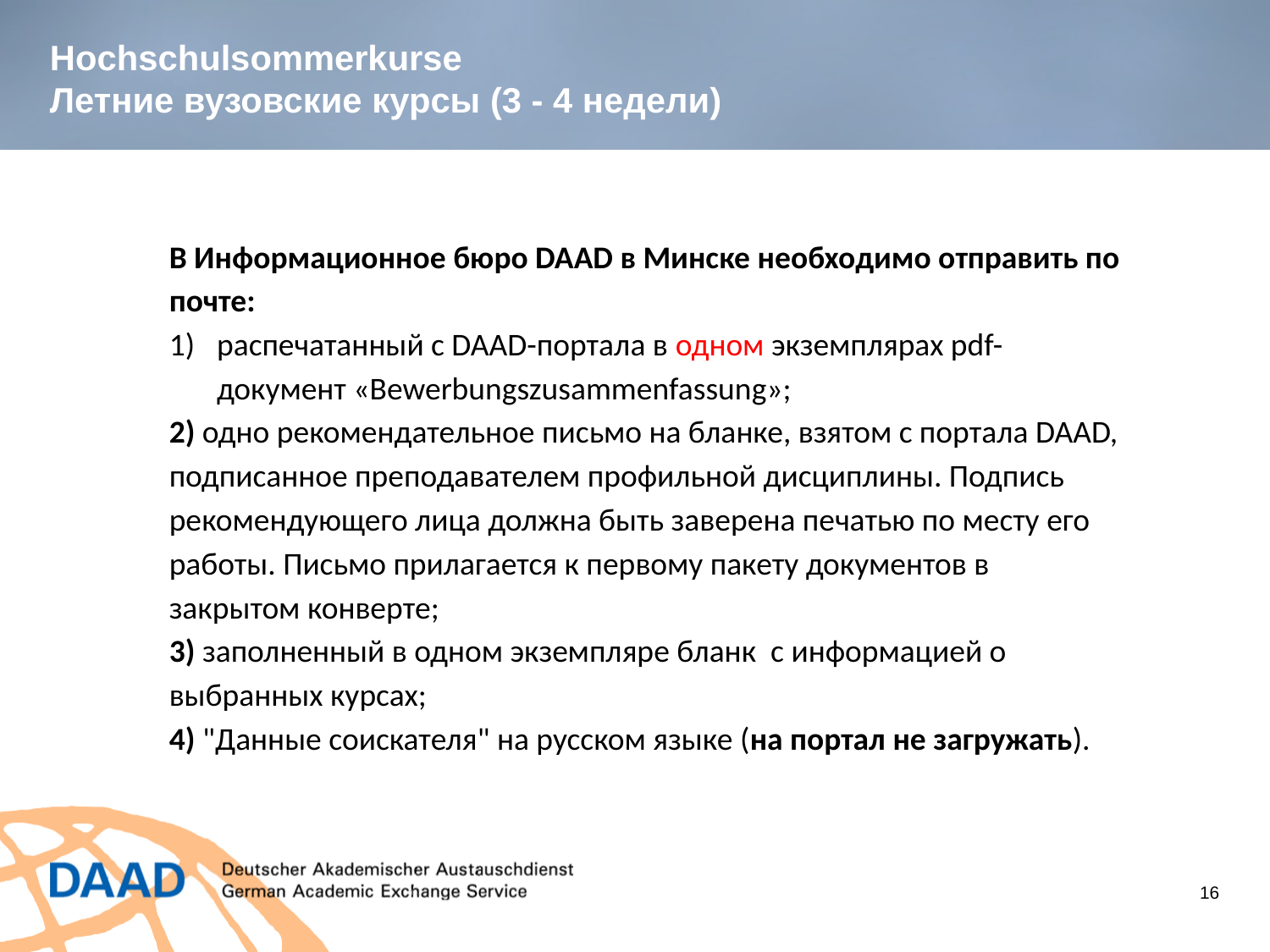

# Hochschulsommerkurse Летние вузовские курсы (3 - 4 недели)
В Информационное бюро DAAD в Минске необходимо отправить по почте:
распечатанный с DAAD-портала в одном экземплярах pdf-документ «Bewerbungszusammenfassung»;
2) одно рекомендательное письмо на бланке, взятом с портала DAAD, подписанное преподавателем профильной дисциплины. Подпись рекомендующего лица должна быть заверена печатью по месту его работы. Письмо прилагается к первому пакету документов в закрытом конверте;
3) заполненный в одном экземпляре бланк  с информацией о выбранных курсах;
4) "Данные соискателя" на русском языке (на портал не загружать).
16